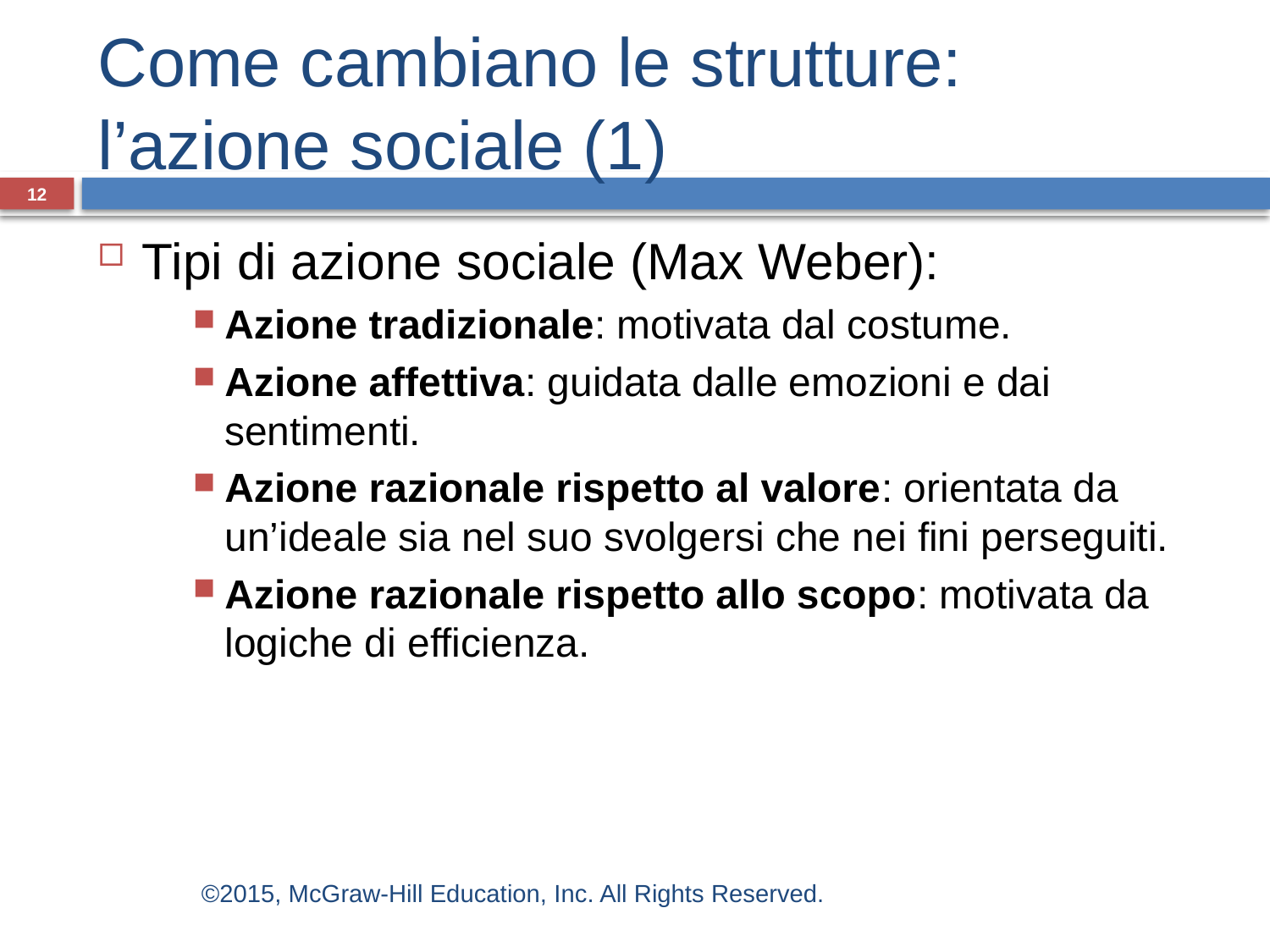

# Come cambiano le strutture: l’azione sociale (1)
12
Tipi di azione sociale (Max Weber):
Azione tradizionale: motivata dal costume.
Azione affettiva: guidata dalle emozioni e dai sentimenti.
Azione razionale rispetto al valore: orientata da un’ideale sia nel suo svolgersi che nei fini perseguiti.
Azione razionale rispetto allo scopo: motivata da logiche di efficienza.
©2015, McGraw-Hill Education, Inc. All Rights Reserved.